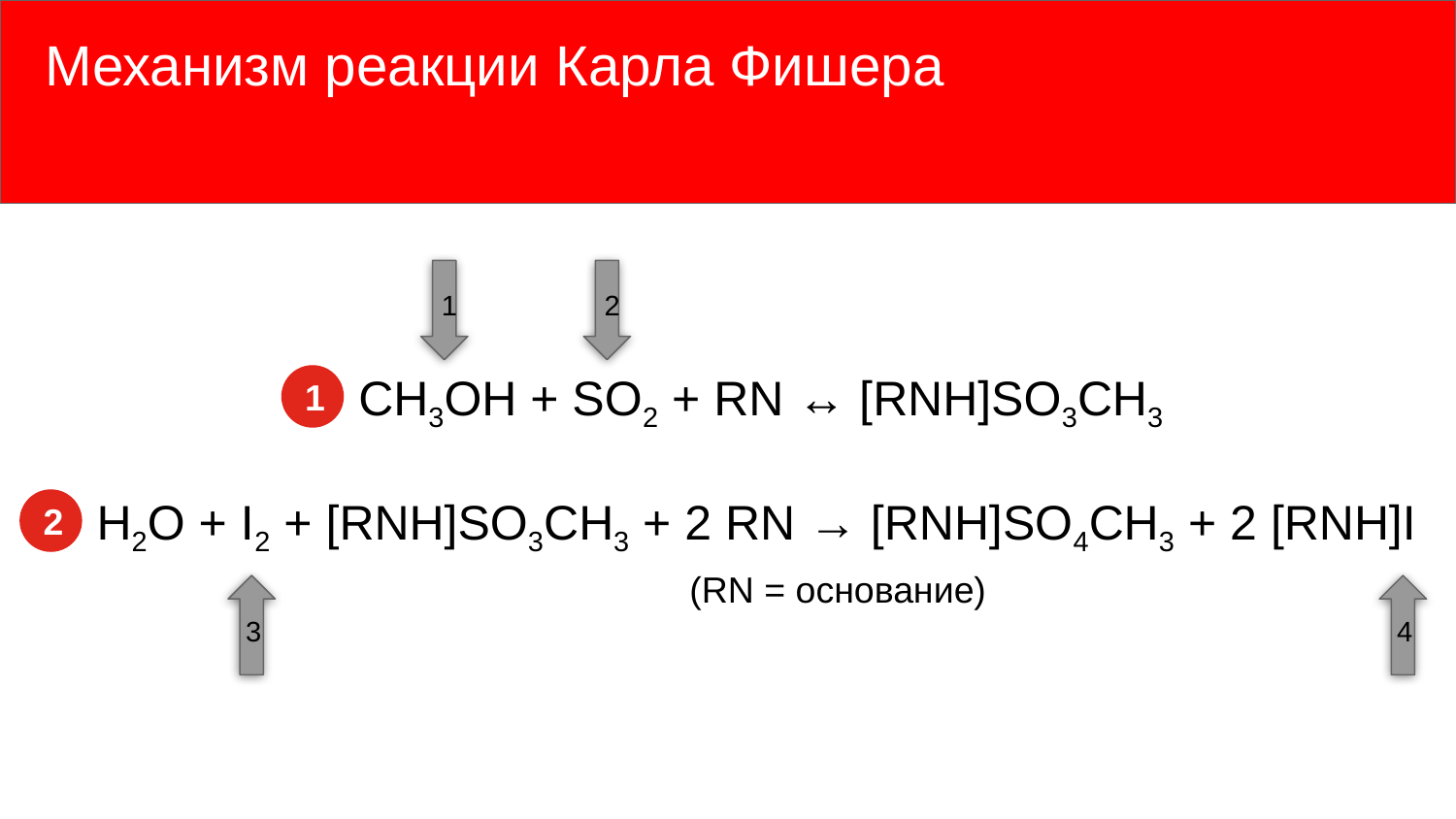

Механизм реакции Карла Фишера

#

1
2

CH3OH + SO2 + RN ↔ [RNH]SO3CH3
1
H2O + I2 + [RNH]SO3CH3 + 2 RN → [RNH]SO4CH3 + 2 [RNH]I
2
 (RN = основание)
3
4